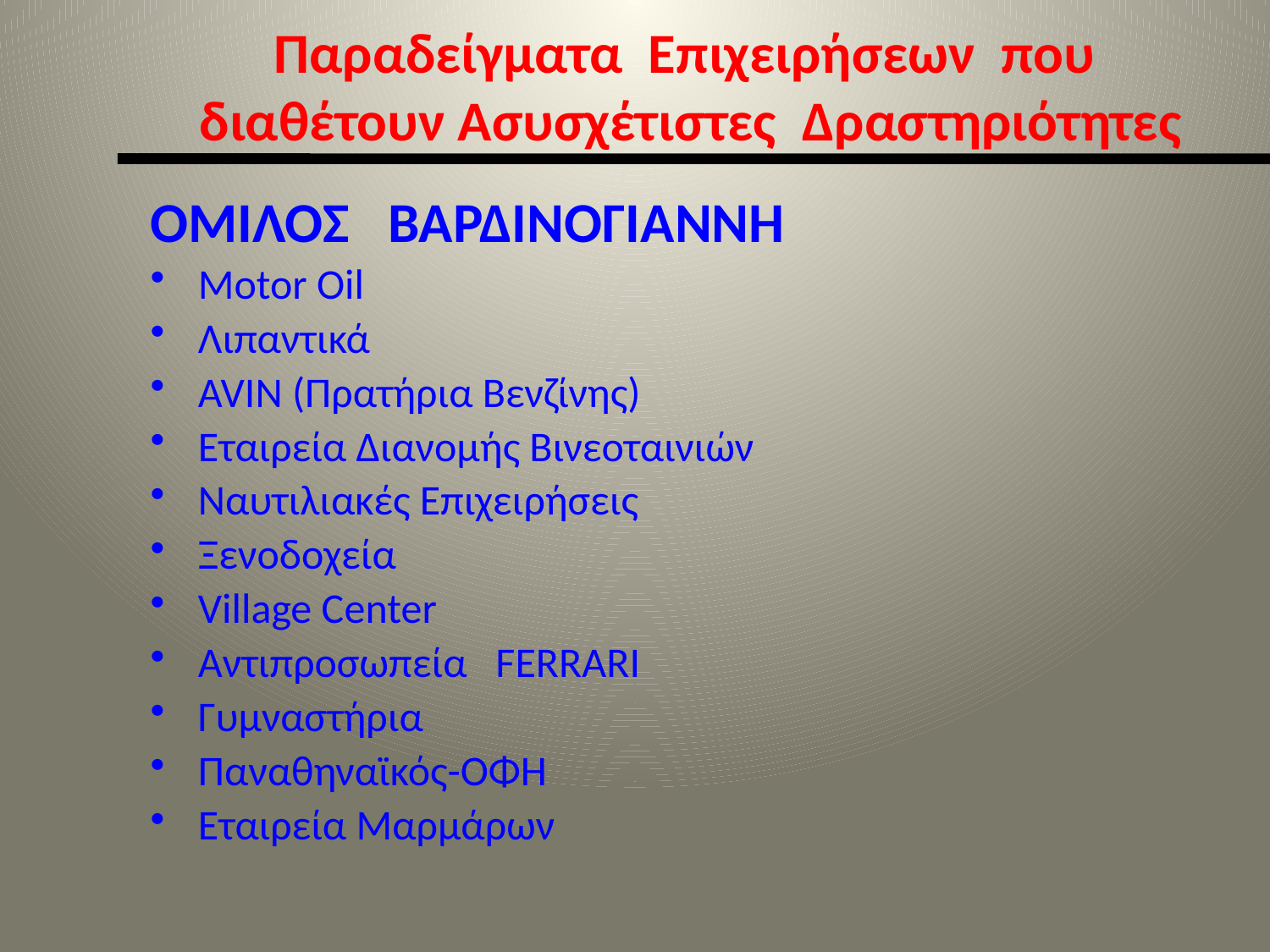

Παραδείγματα  Επιχειρήσεων  που  διαθέτουν Ασυσχέτιστες  Δραστηριότητες

ΟΜΙΛΟΣ   ΒΑΡΔΙΝΟΓΙΑΝΝΗ
Motor Oil
Λιπαντικά
AVIN (Πρατήρια Βενζίνης)
Εταιρεία Διανομής Βινεοταινιών
Ναυτιλιακές Επιχειρήσεις
Ξενοδοχεία
Village Center
Aντιπροσωπεία   FERRARI
Γυμναστήρια
Παναθηναϊκός-ΟΦΗ
Εταιρεία Μαρμάρων